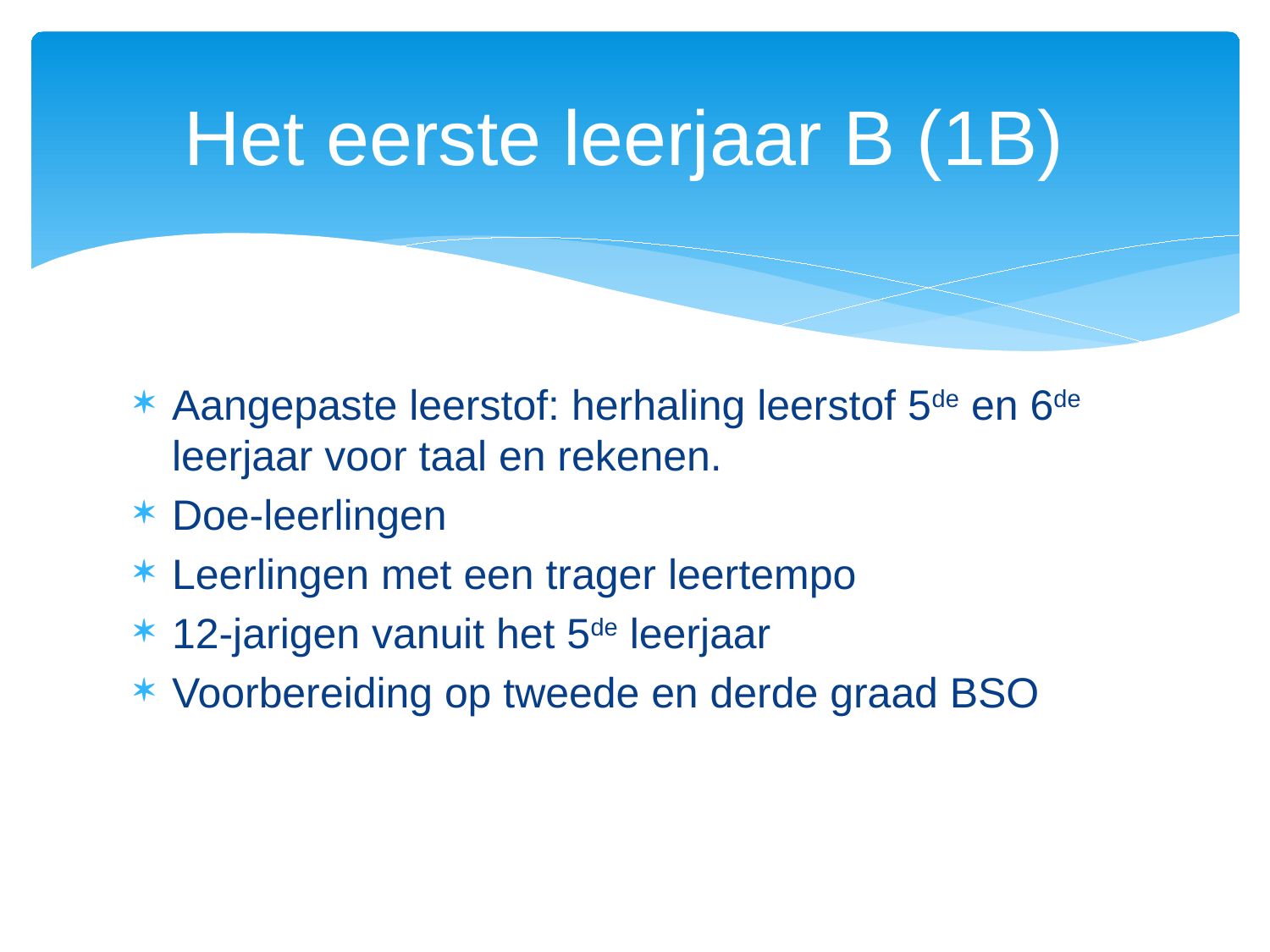

# Het eerste leerjaar B (1B)
Aangepaste leerstof: herhaling leerstof 5de en 6de leerjaar voor taal en rekenen.
Doe-leerlingen
Leerlingen met een trager leertempo
12-jarigen vanuit het 5de leerjaar
Voorbereiding op tweede en derde graad BSO